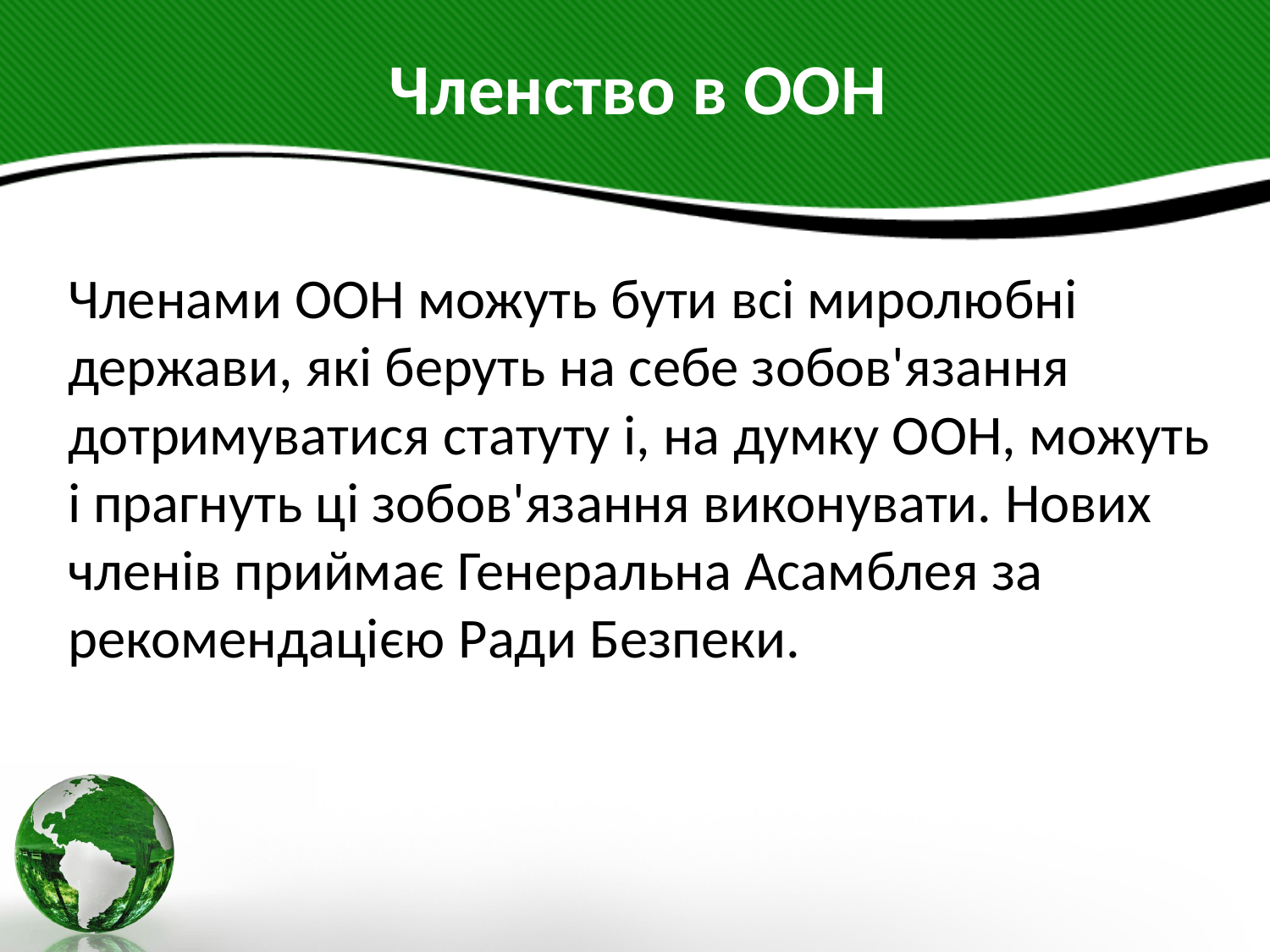

# Членство в ООН
Членами ООН можуть бути всі миролюбні держави, які беруть на себе зобов'язання дотримуватися статуту і, на думку ООН, можуть і прагнуть ці зобов'язання виконувати. Нових членів приймає Генеральна Асамблея за рекомендацією Ради Безпеки.